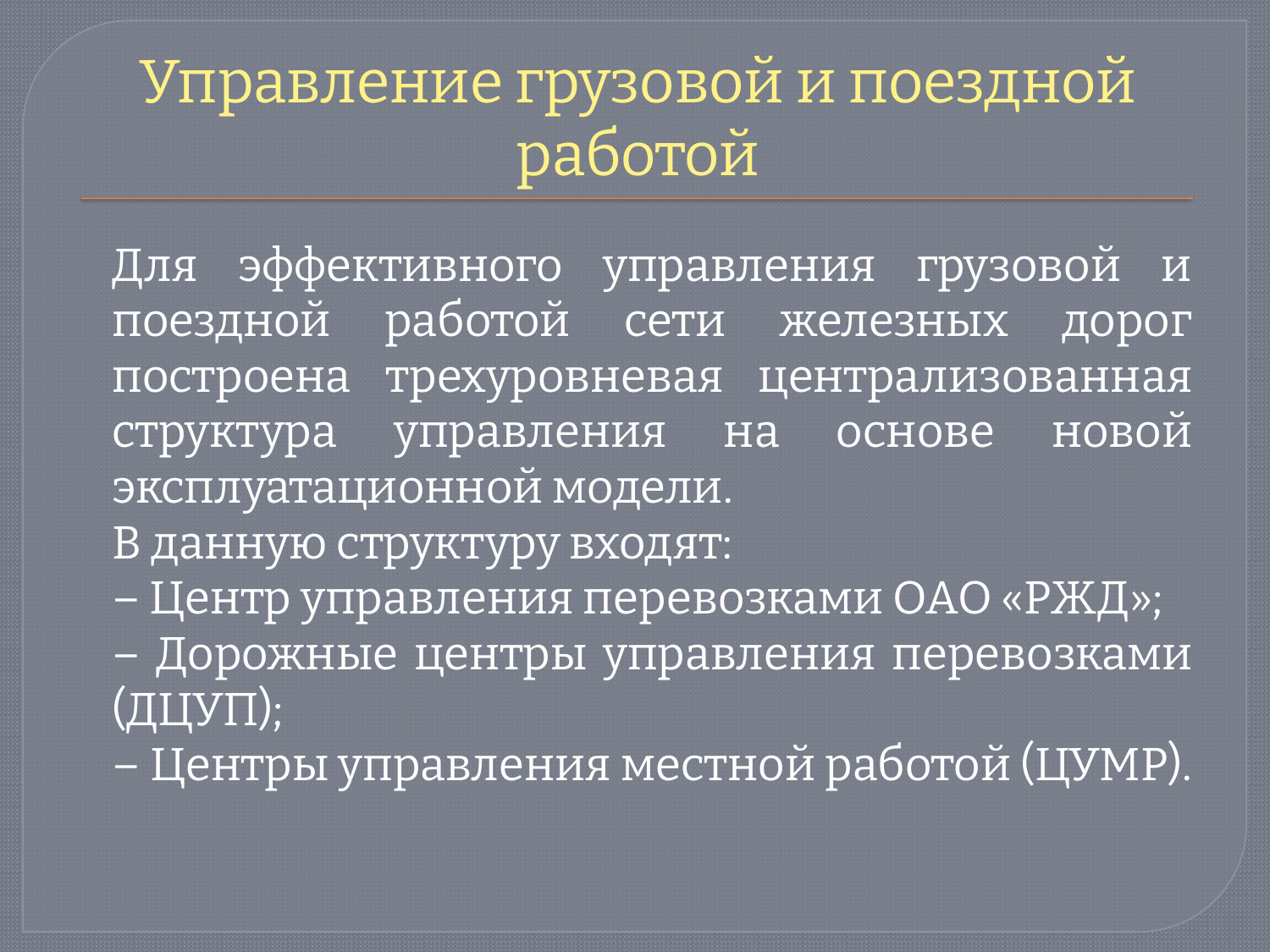

# Управление грузовой и поездной работой
		Для эффективного управления грузовой и поездной работой сети железных дорог построена трехуровневая централизованная структура управления на основе новой эксплуатационной модели.
		В данную структуру входят:
	– Центр управления перевозками ОАО «РЖД»;
	– Дорожные центры управления перевозками (ДЦУП);
	– Центры управления местной работой (ЦУМР).